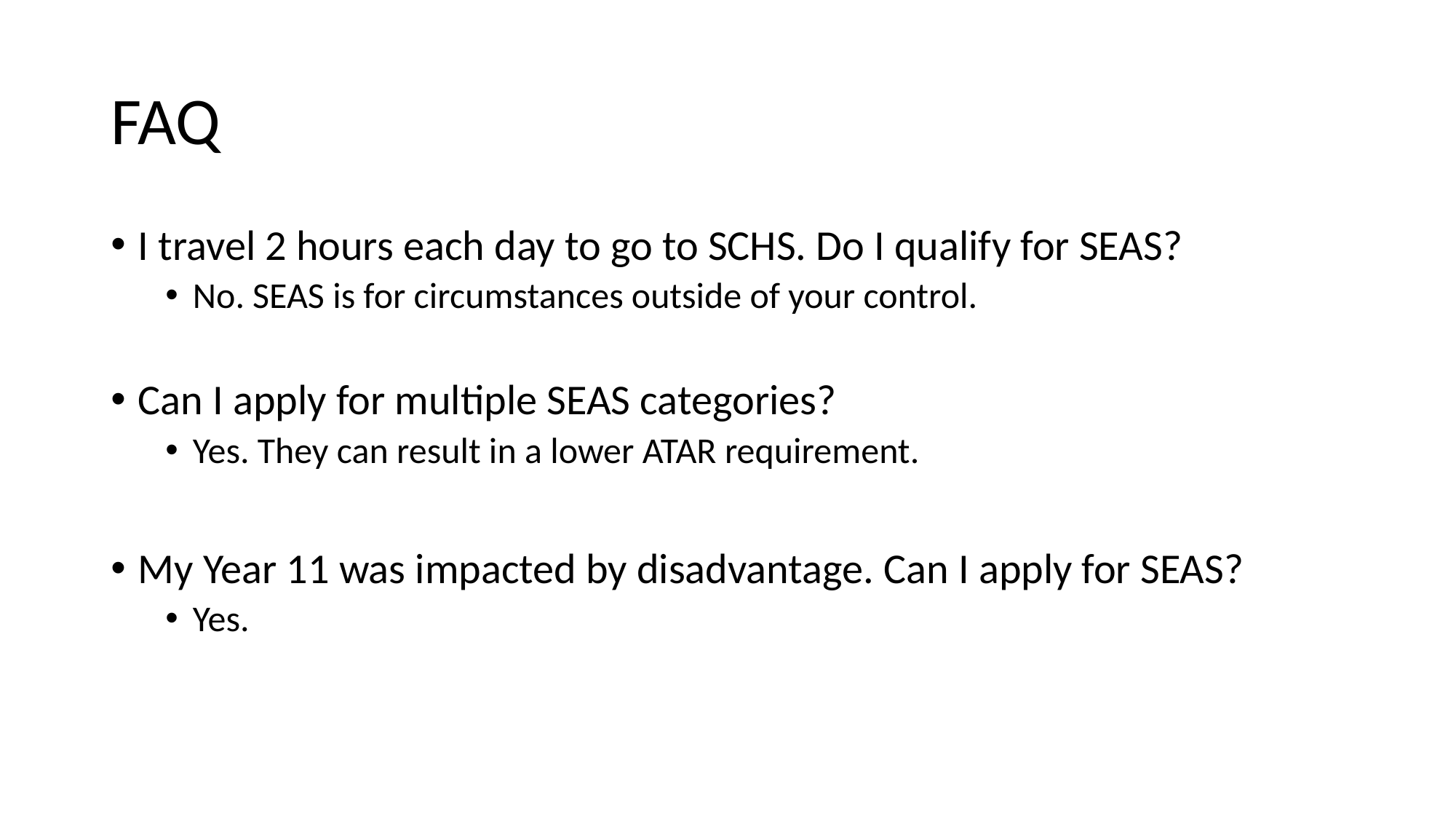

# FAQ
I travel 2 hours each day to go to SCHS. Do I qualify for SEAS?
No. SEAS is for circumstances outside of your control.

Can I apply for multiple SEAS categories?
Yes. They can result in a lower ATAR requirement.

My Year 11 was impacted by disadvantage. Can I apply for SEAS?
Yes.